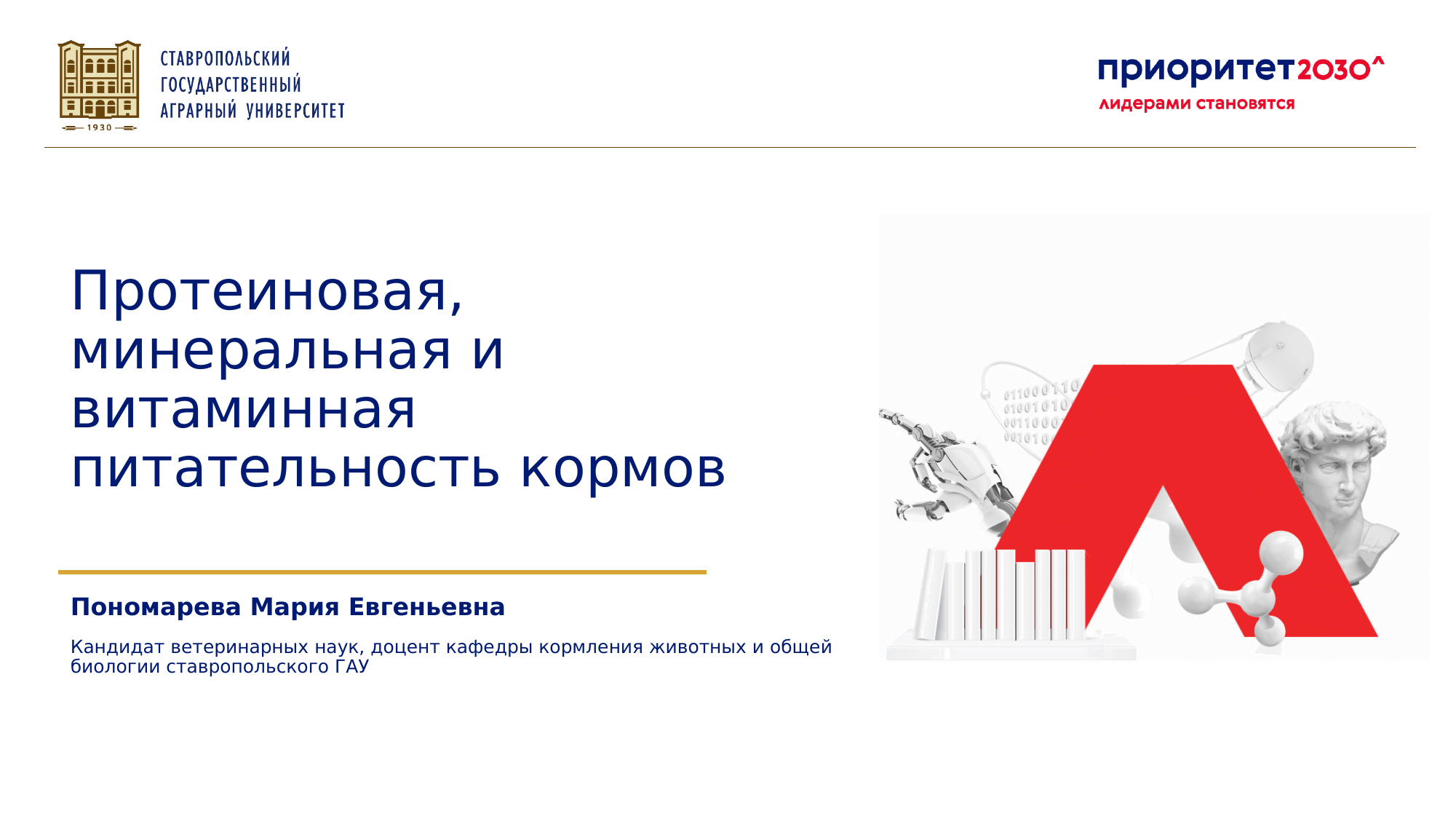

Протеиновая, минеральная и витаминная питательность кормов
Пономарева Мария Евгеньевна
Кандидат ветеринарных наук, доцент кафедры кормления животных и общей биологии ставропольского ГАУ